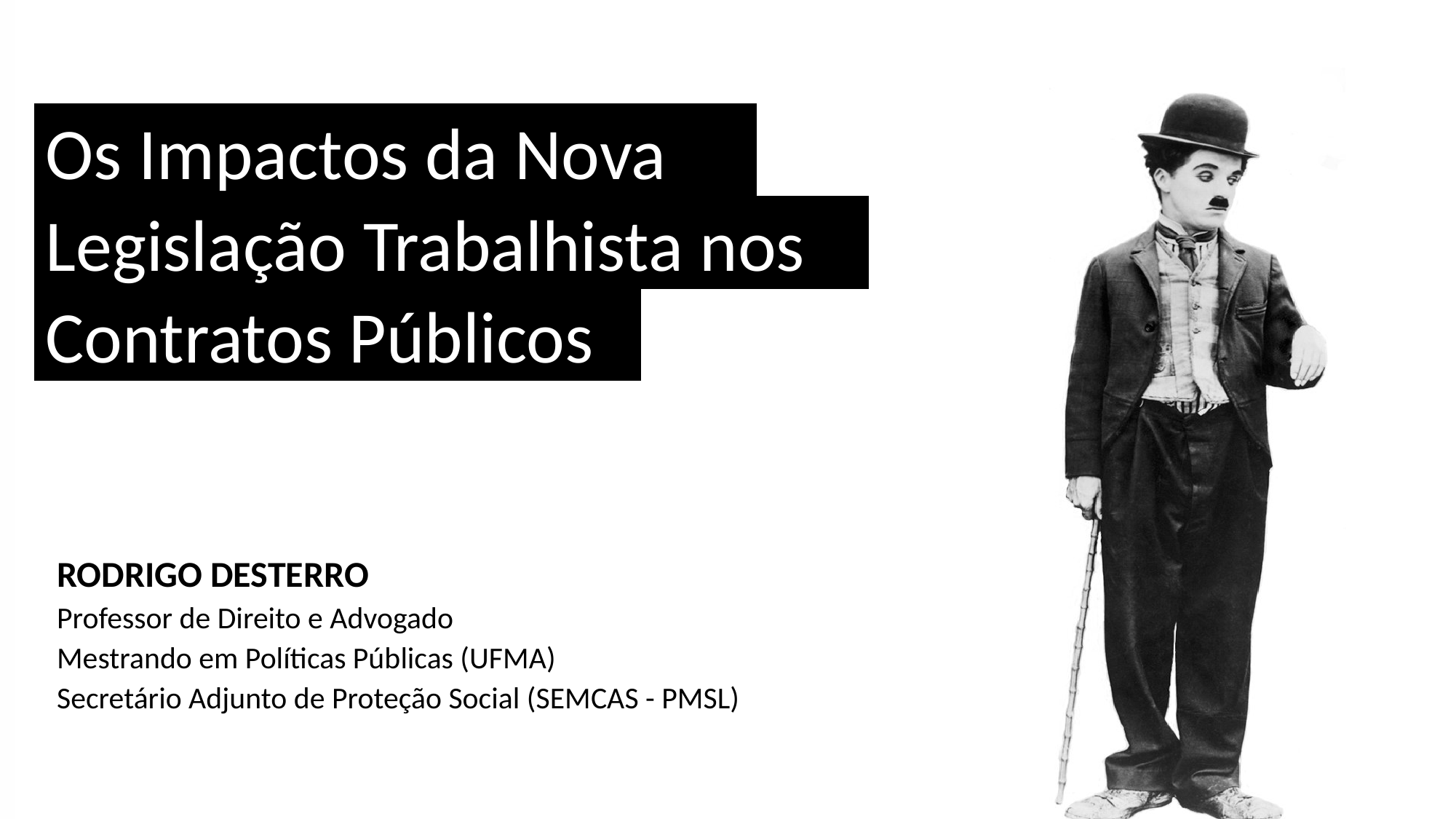

Os Impactos da Nova
Legislação Trabalhista nos
Contratos Públicos
Rodrigo Desterro
Professor de Direito e Advogado
Mestrando em Políticas Públicas (UFMA)
Secretário Adjunto de Proteção Social (SEMCAS - PMSL)